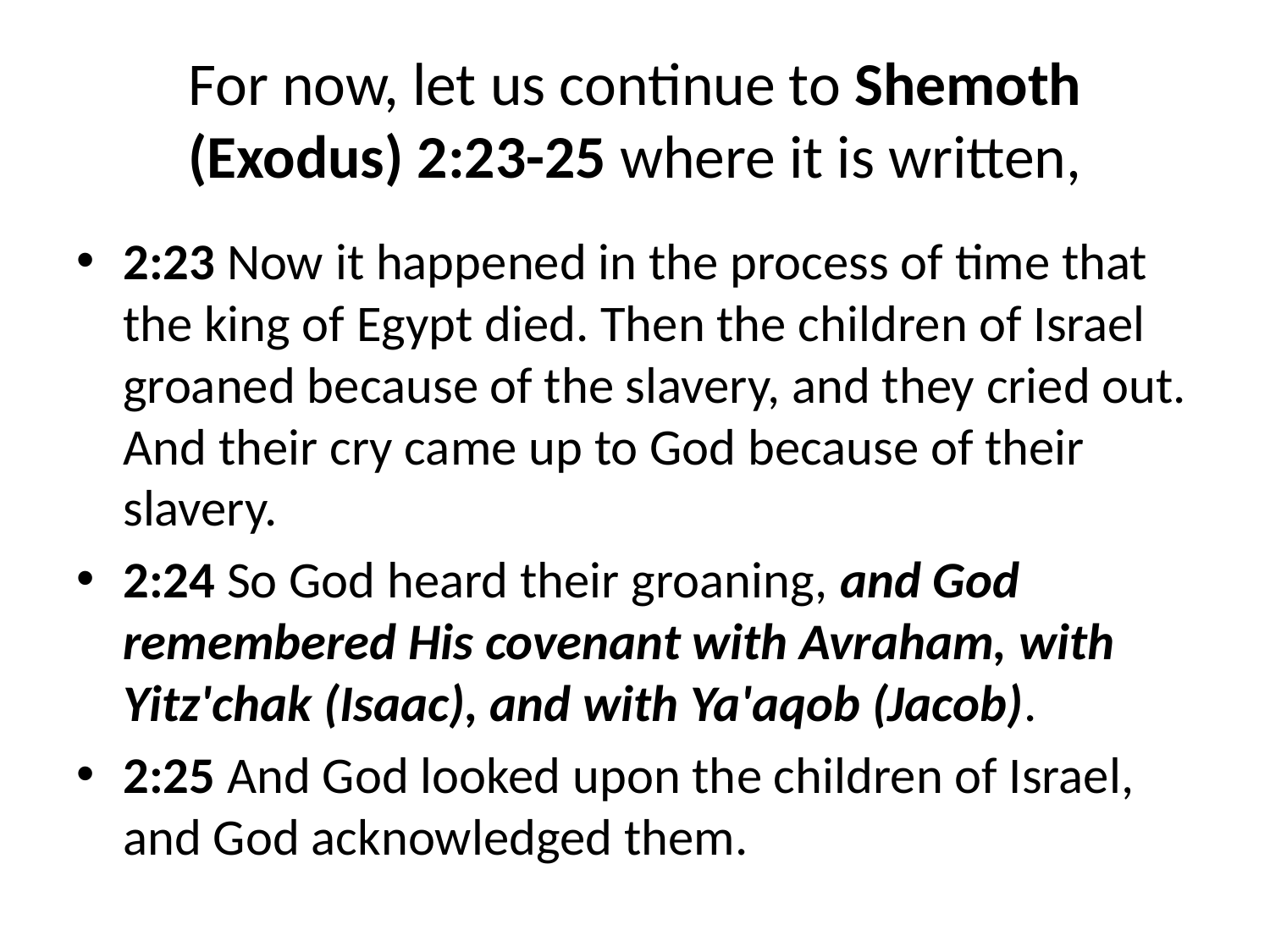

# For now, let us continue to Shemoth (Exodus) 2:23-25 where it is written,
2:23 Now it happened in the process of time that the king of Egypt died. Then the children of Israel groaned because of the slavery, and they cried out. And their cry came up to God because of their slavery.
2:24 So God heard their groaning, and God remembered His covenant with Avraham, with Yitz'chak (Isaac), and with Ya'aqob (Jacob).
2:25 And God looked upon the children of Israel, and God acknowledged them.